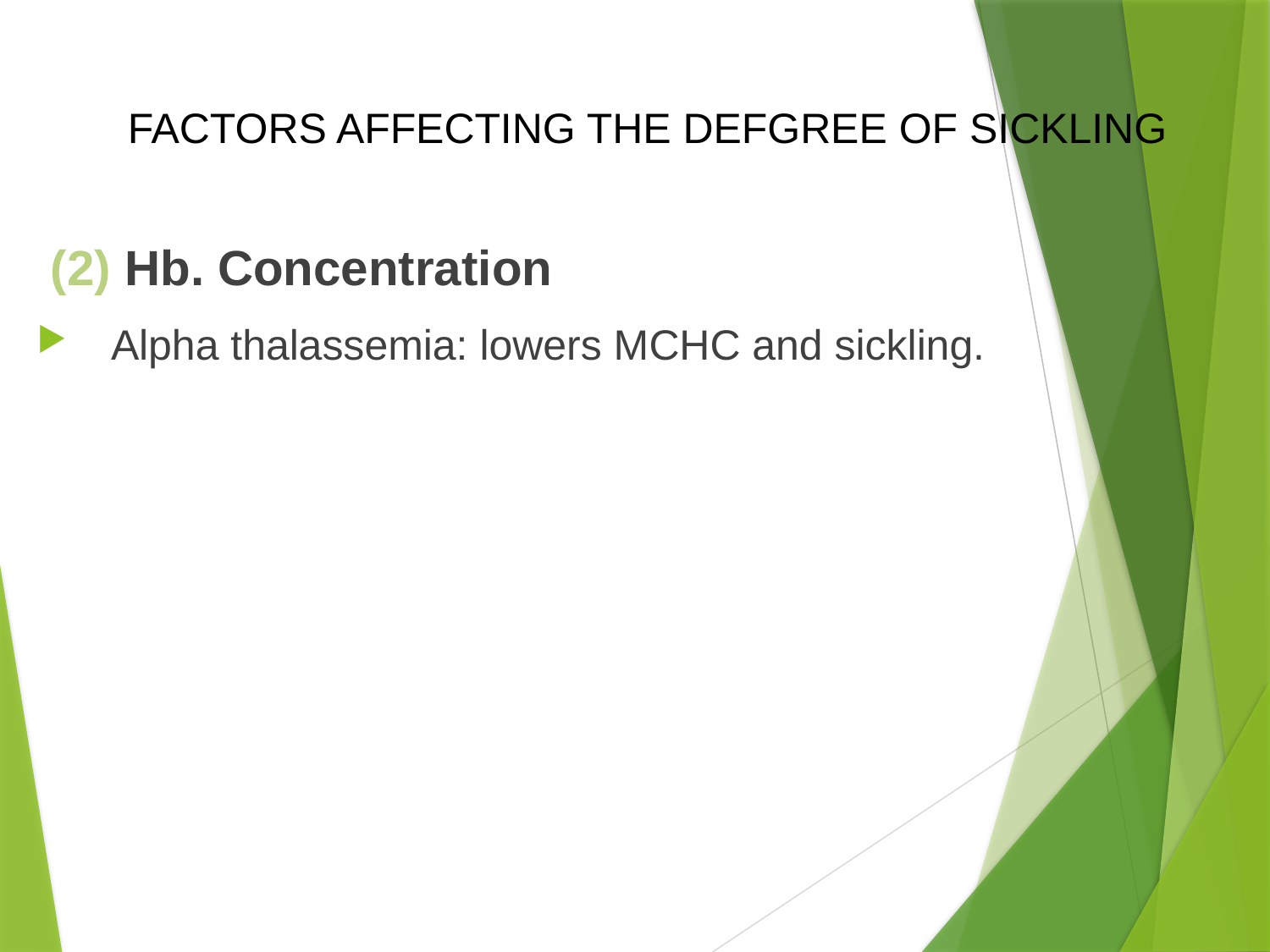

FACTORS AFFECTING THE DEFGREE OF SICKLING
 (2) Hb. Concentration
Alpha thalassemia: lowers MCHC and sickling.